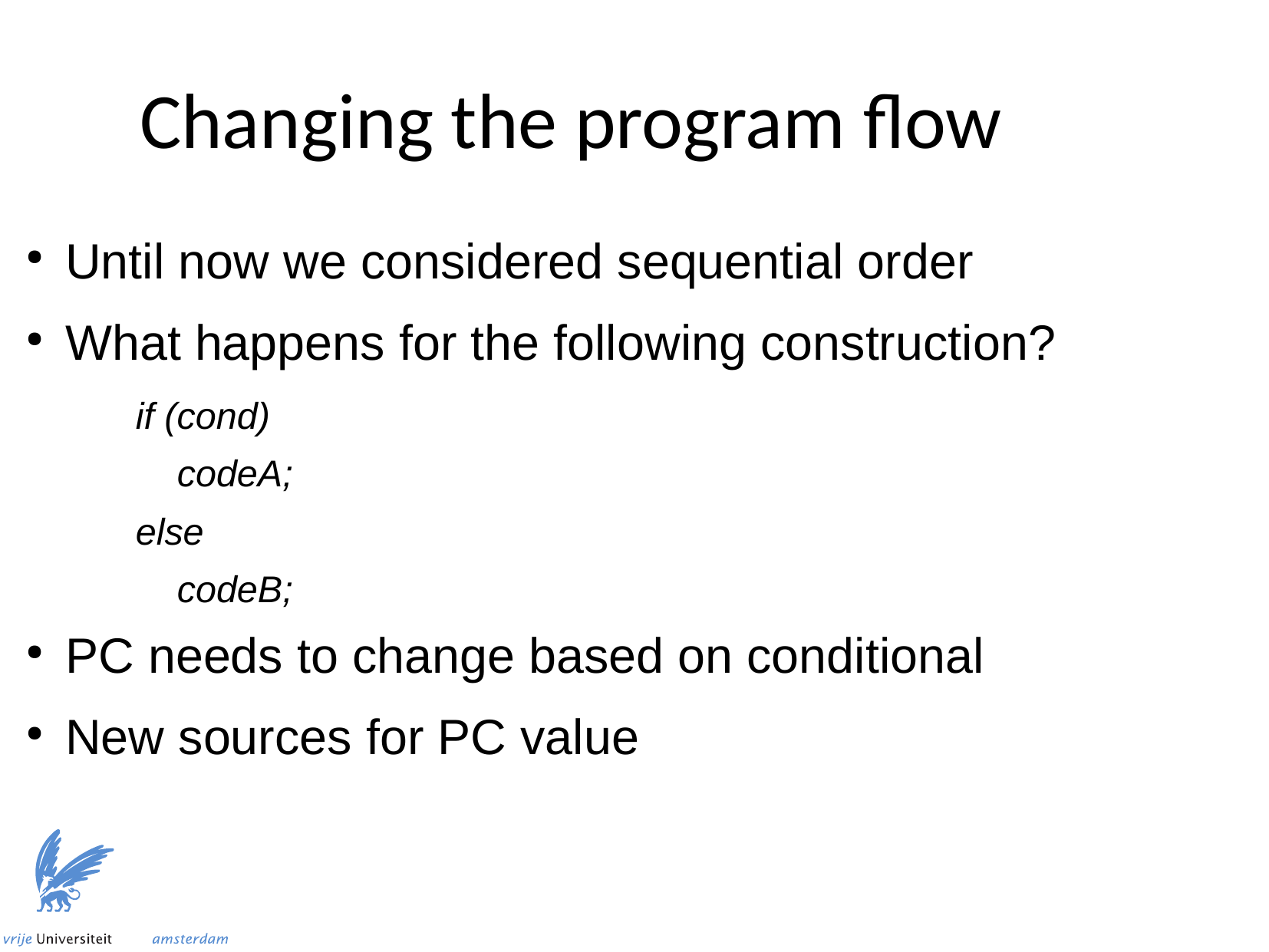

Changing the program flow
Until now we considered sequential order
What happens for the following construction?
if (cond)
    codeA;
else
    codeB;
PC needs to change based on conditional
New sources for PC value